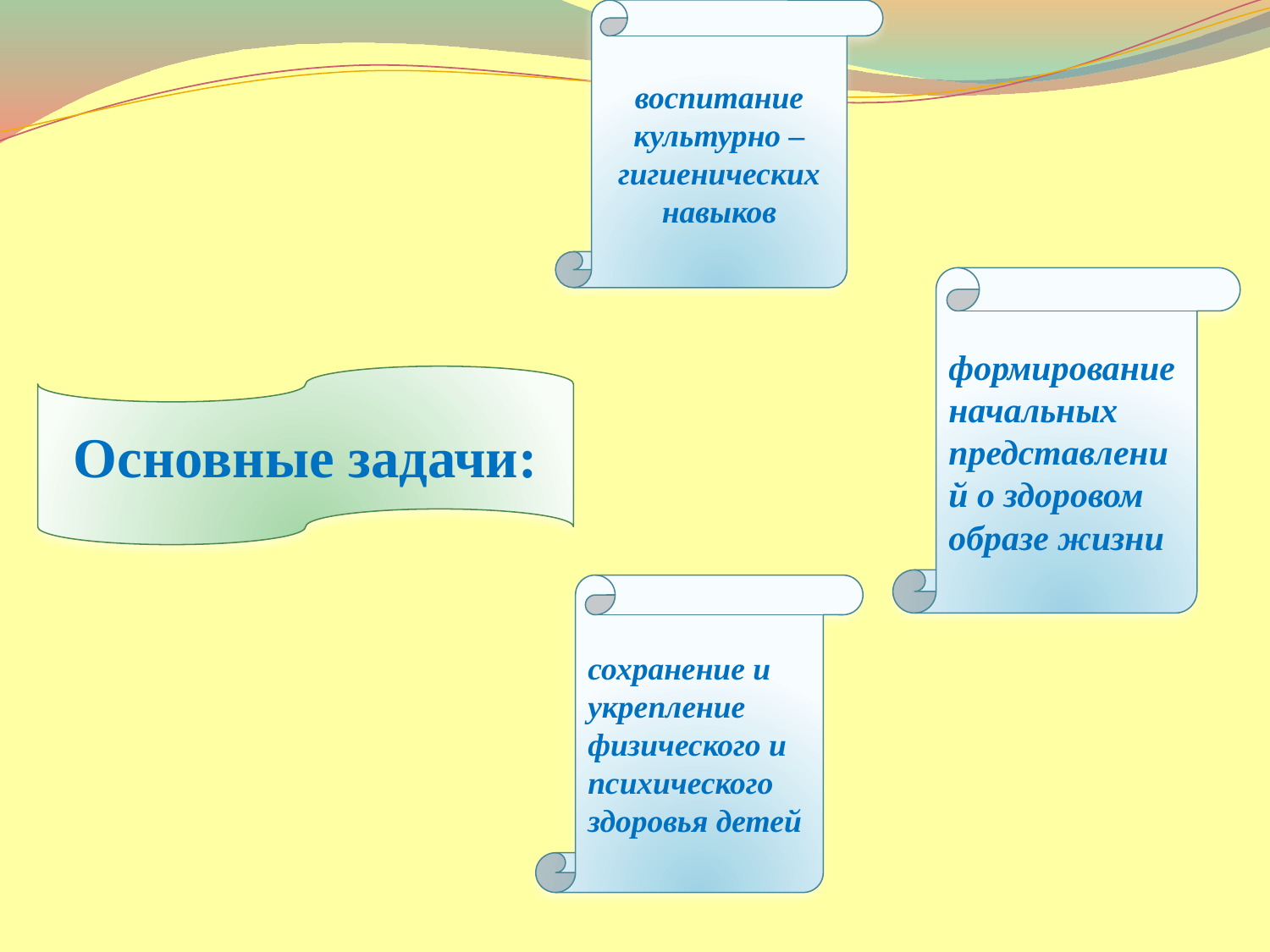

воспитание культурно – гигиенических навыков
формирование начальных представлений о здоровом образе жизни
Основные задачи:
сохранение и укрепление физического и психического здоровья детей